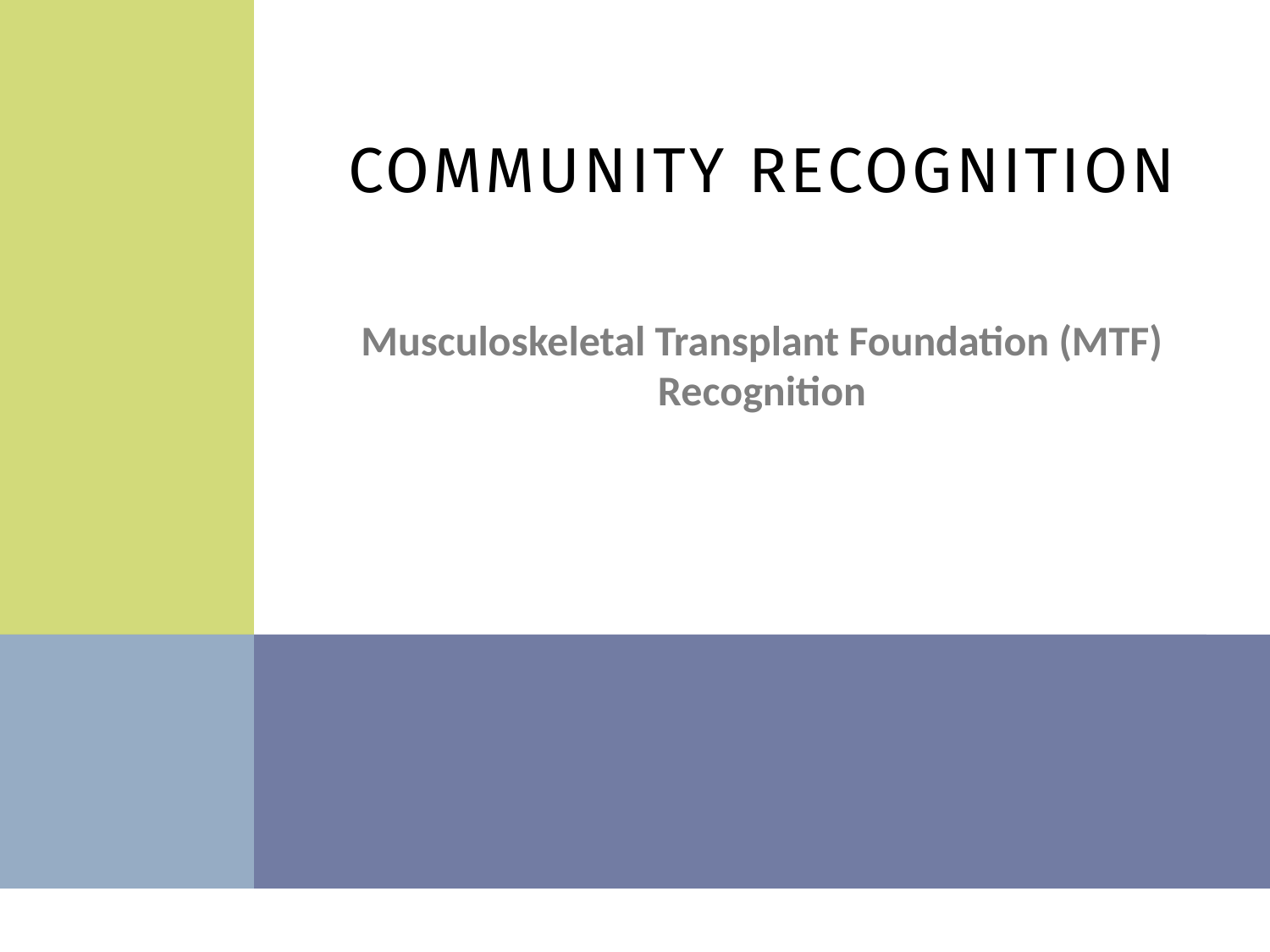

# Community Recognition
Musculoskeletal Transplant Foundation (MTF) Recognition